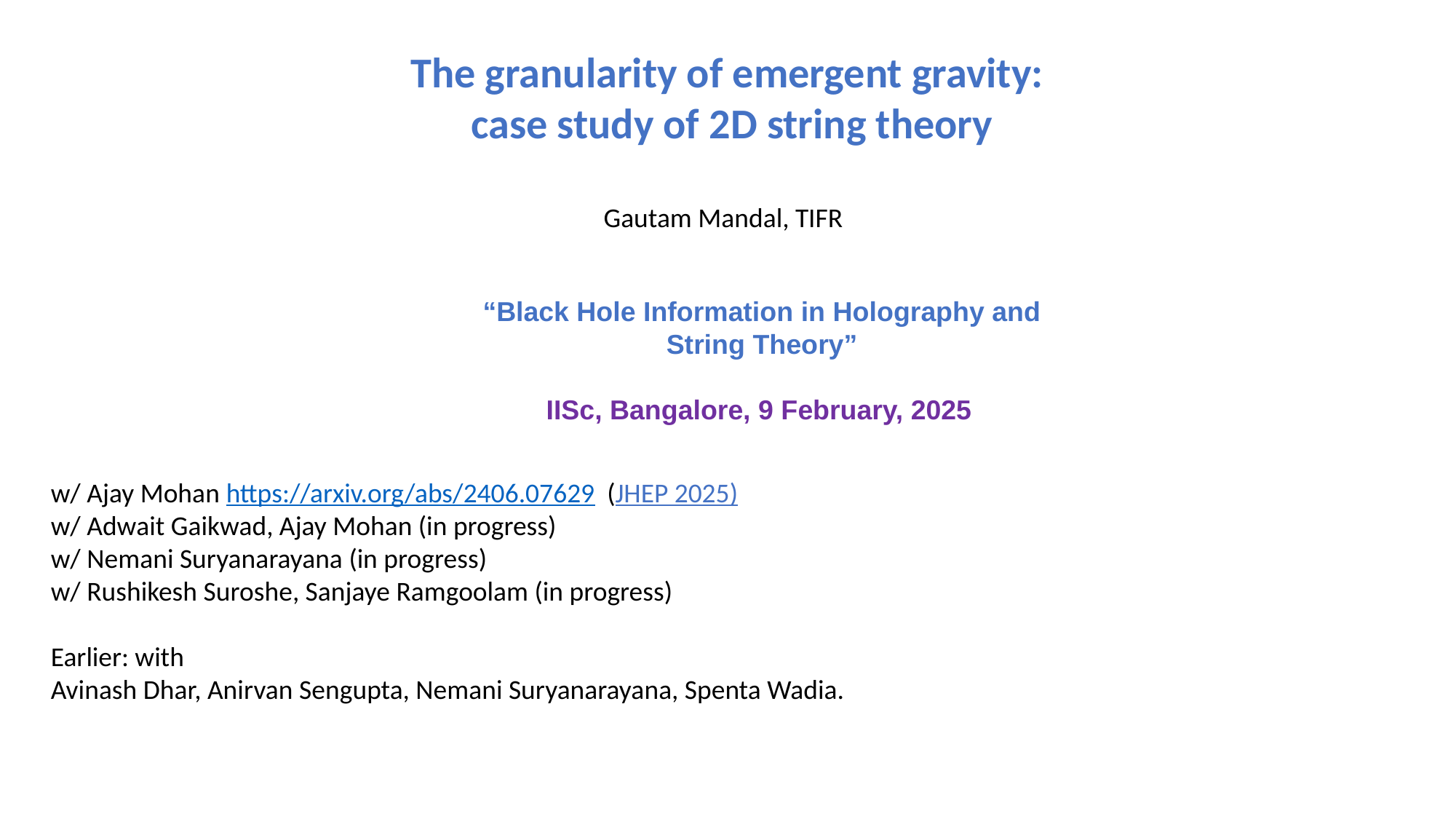

The granularity of emergent gravity:
case study of 2D string theory
Gautam Mandal, TIFR
“Black Hole Information in Holography and String Theory”

IISc, Bangalore, 9 February, 2025
w/ Ajay Mohan https://arxiv.org/abs/2406.07629  (JHEP 2025)
w/ Adwait Gaikwad, Ajay Mohan (in progress)
w/ Nemani Suryanarayana (in progress)
w/ Rushikesh Suroshe, Sanjaye Ramgoolam (in progress)

Earlier: with
Avinash Dhar, Anirvan Sengupta, Nemani Suryanarayana, Spenta Wadia.